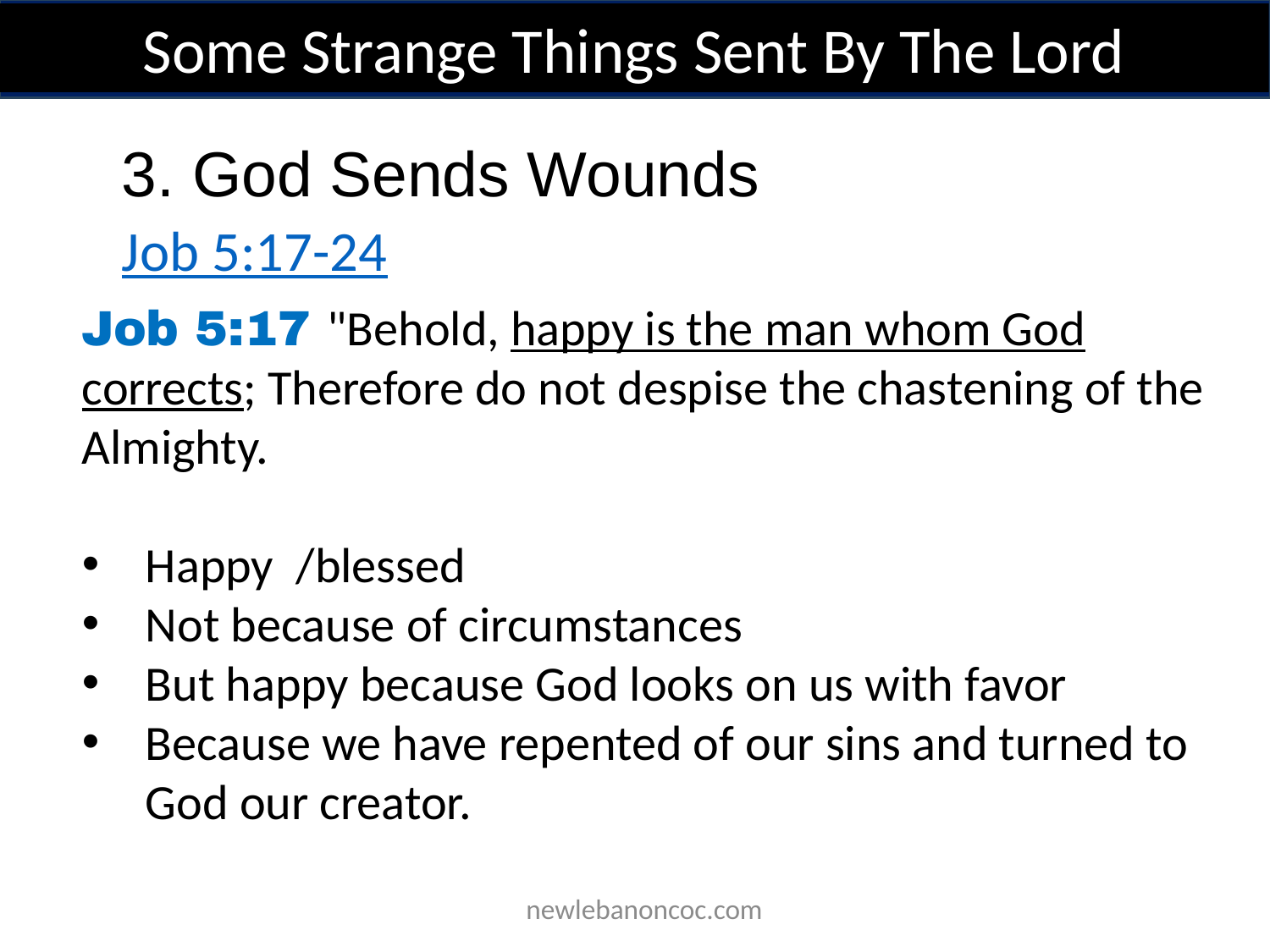

Some Strange Things Sent By The Lord
3. God Sends Wounds
Job 5:17-24
Job 5:17 "Behold, happy is the man whom God corrects; Therefore do not despise the chastening of the Almighty.

Happy  /blessed
Not because of circumstances
But happy because God looks on us with favor
Because we have repented of our sins and turned to God our creator.
   newlebanoncoc.com